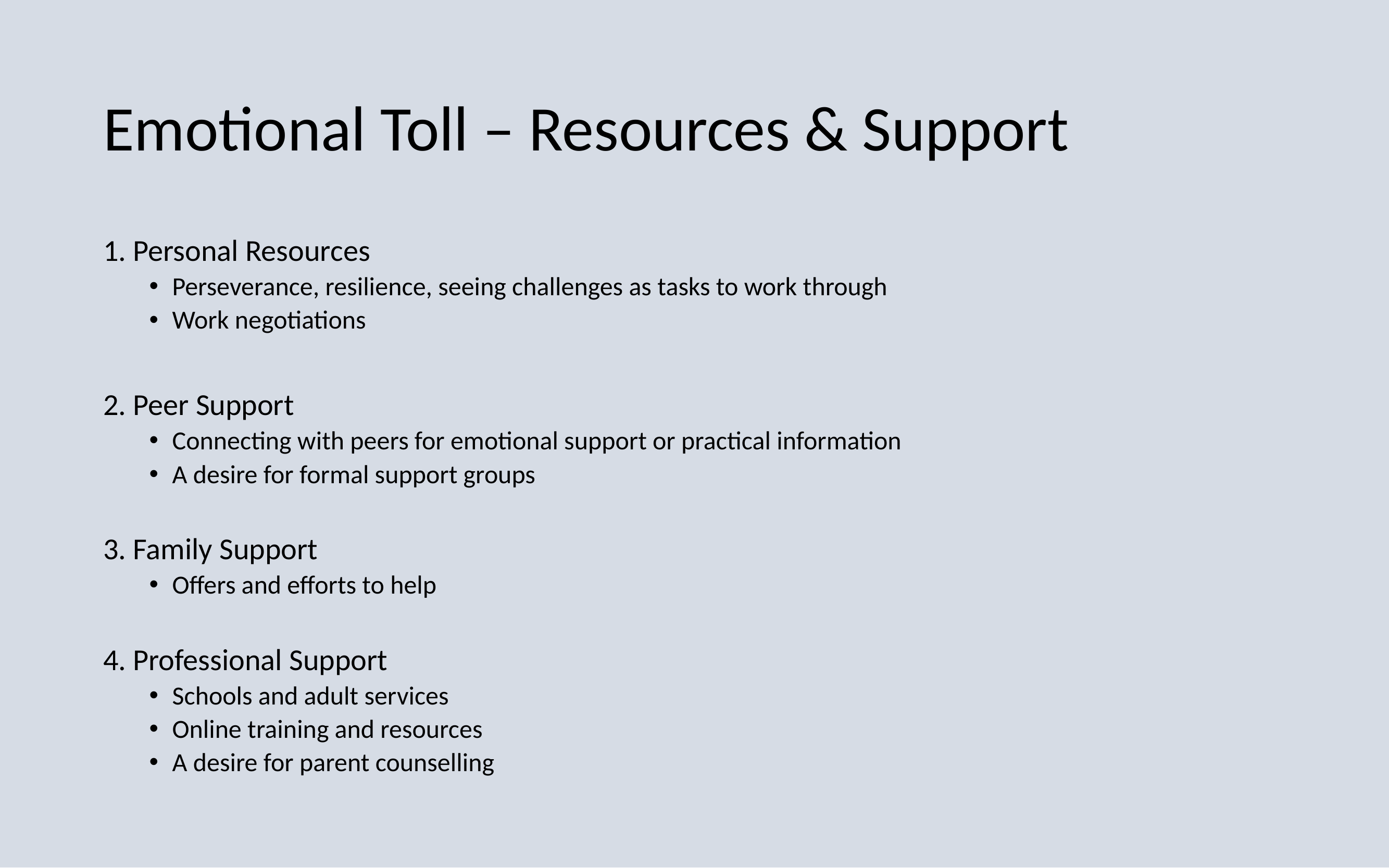

# Emotional Toll – Resources & Support
1. Personal Resources
Perseverance, resilience, seeing challenges as tasks to work through
Work negotiations

2. Peer Support
Connecting with peers for emotional support or practical information
A desire for formal support groups

3. Family Support
Offers and efforts to help

4. Professional Support
Schools and adult services
Online training and resources
A desire for parent counselling